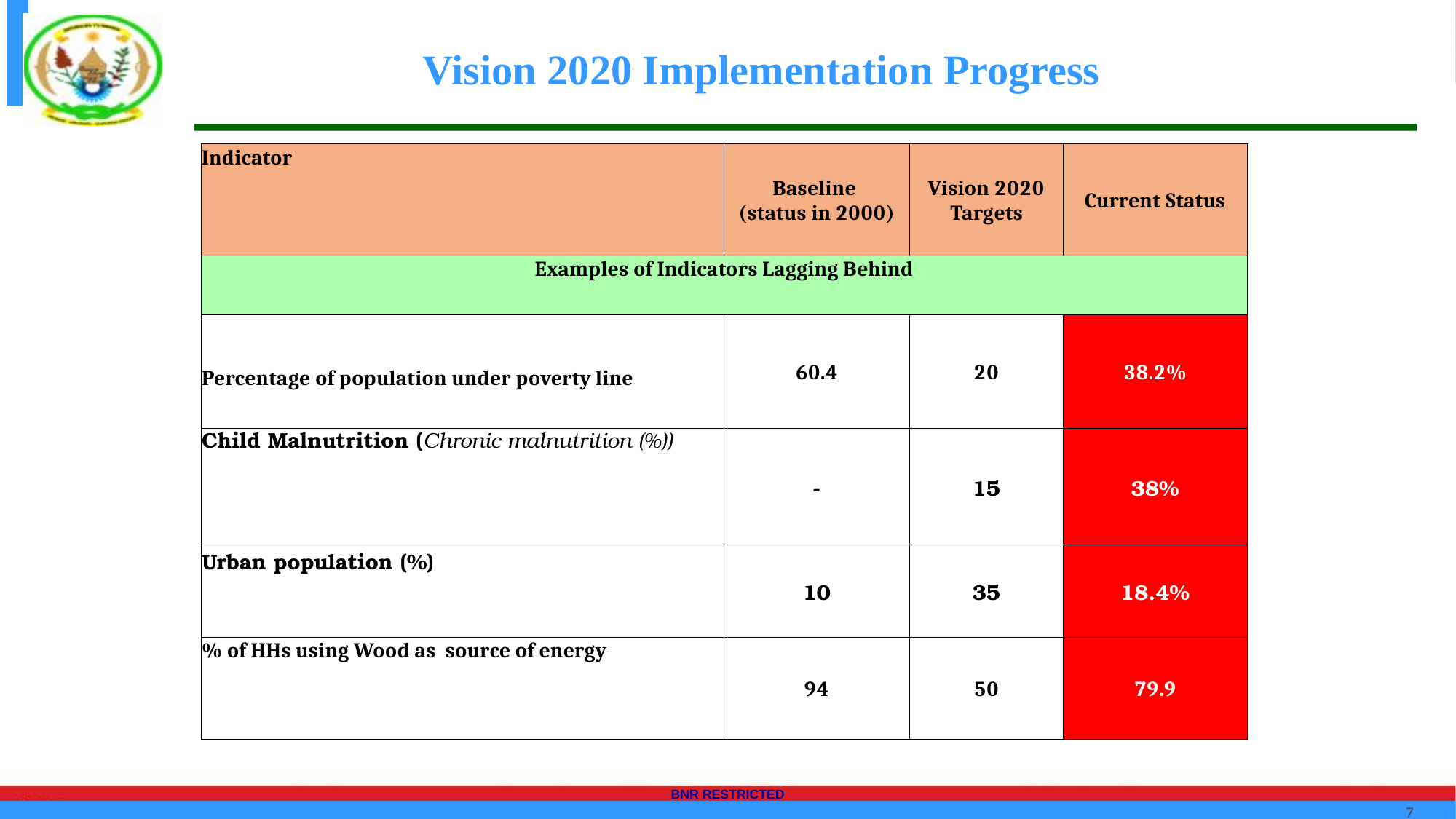

# Vision 2020 Implementation Progress
| Indicator | Baseline (status in 2000) | Vision 2020 Targets | Current Status |
| --- | --- | --- | --- |
| Examples of Indicators Lagging Behind |  |  |  |
| Percentage of population under poverty line | 60.4 | 20 | 38.2% |
| Child Malnutrition (Chronic malnutrition (%)) | - | 15 | 38% |
| Urban population (%) | 10 | 35 | 18.4% |
| % of HHs using Wood as source of energy | 94 | 50 | 79.9 |
7